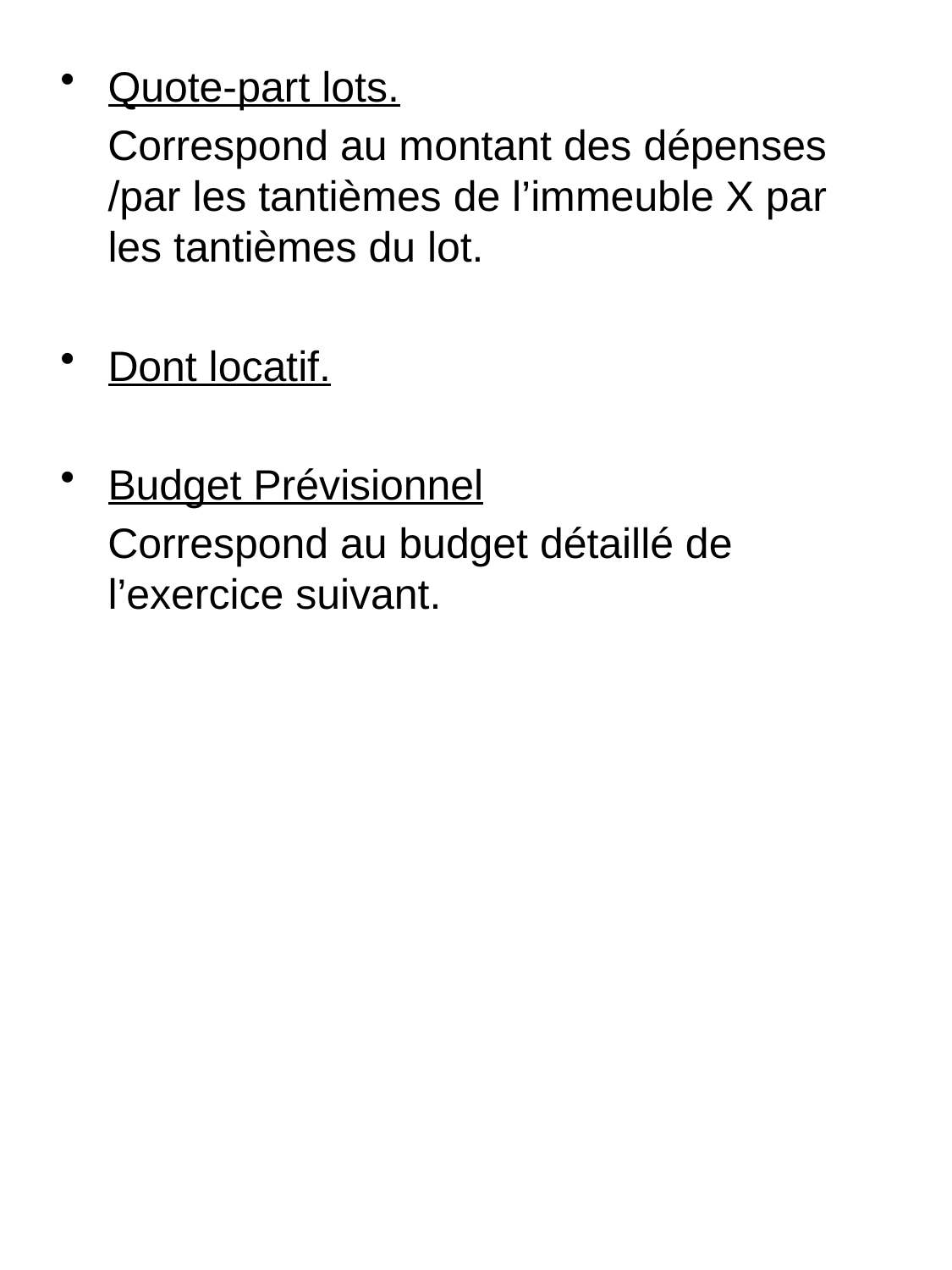

Quote-part lots.
    Correspond au montant des dépenses /par les tantièmes de l’immeuble X par les tantièmes du lot.

Dont locatif.

Budget Prévisionnel
    Correspond au budget détaillé de l’exercice suivant.